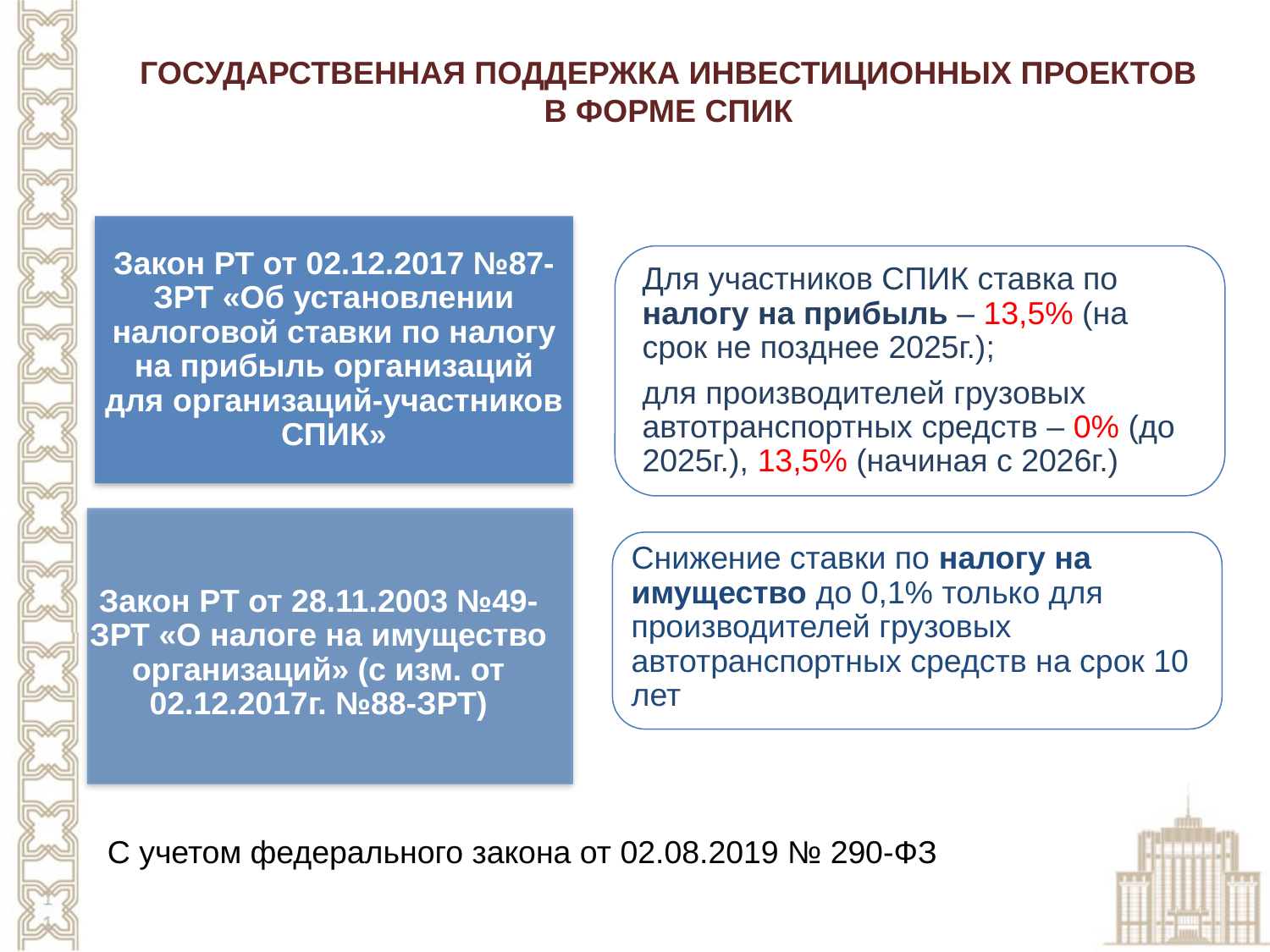

ГОСУДАРСТВЕННАЯ ПОДДЕРЖКА ИНВЕСТИЦИОННЫХ ПРОЕКТОВ В ФОРМЕ СПИК

Закон РТ от 02.12.2017 №87-ЗРТ «Об установлении налоговой ставки по налогу на прибыль организаций для организаций-участников СПИК»

Для участников СПИК ставка по налогу на прибыль – 13,5% (на срок не позднее 2025г.);
для производителей грузовых автотранспортных средств – 0% (до 2025г.), 13,5% (начиная с 2026г.)
Закон РТ от 28.11.2003 №49-ЗРТ «О налоге на имущество организаций» (с изм. от 02.12.2017г. №88-ЗРТ)

Снижение ставки по налогу на имущество до 0,1% только для производителей грузовых автотранспортных средств на срок 10 лет

С учетом федерального закона от 02.08.2019 № 290-ФЗ